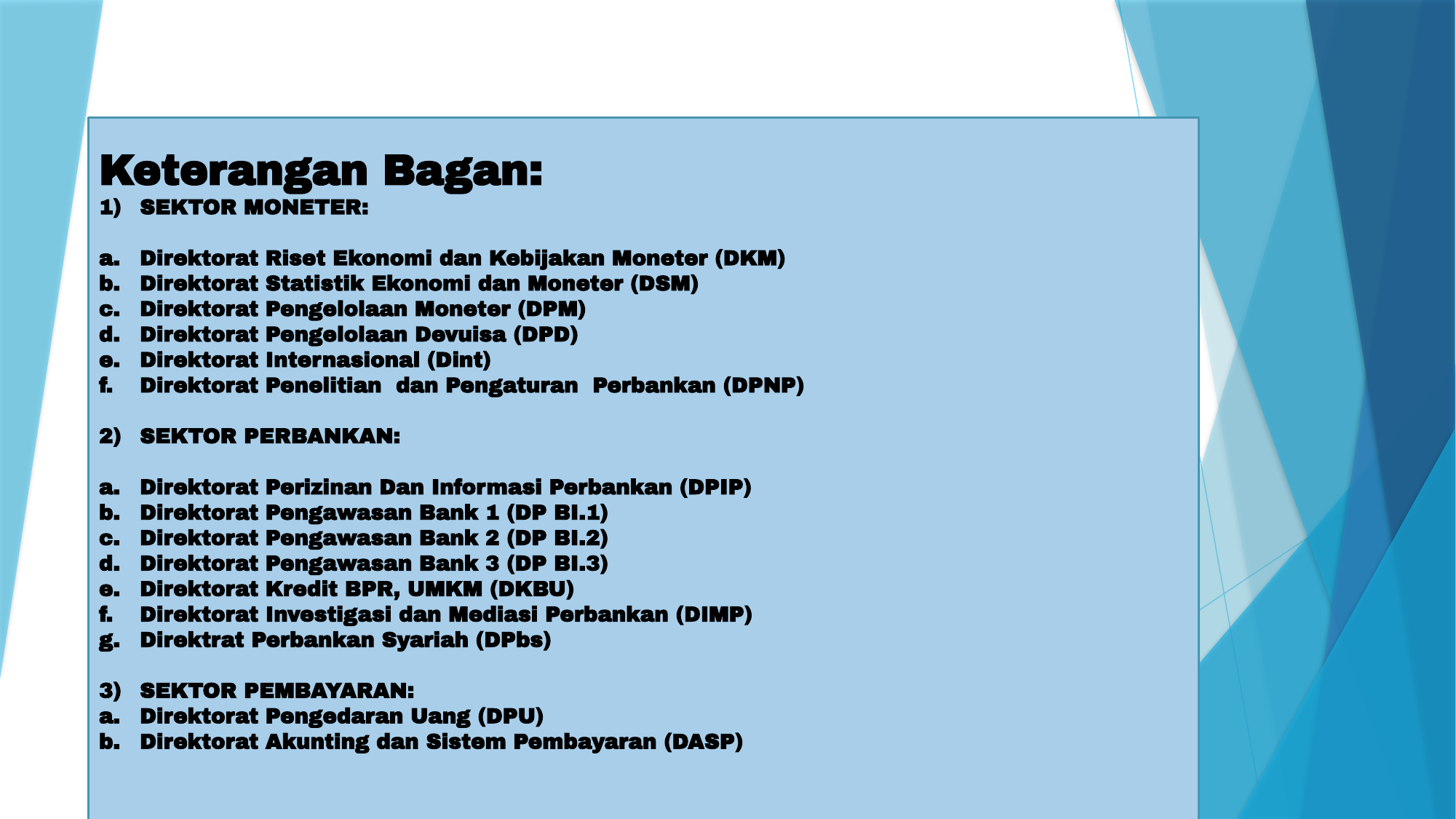

Keterangan Bagan:
SEKTOR MONETER:

Direktorat Riset Ekonomi dan Kebijakan Moneter (DKM)
Direktorat Statistik Ekonomi dan Moneter (DSM)
Direktorat Pengelolaan Moneter (DPM)
Direktorat Pengelolaan Devuisa (DPD)
Direktorat Internasional (Dint)
Direktorat Penelitian  dan Pengaturan  Perbankan (DPNP)

SEKTOR PERBANKAN:

Direktorat Perizinan Dan Informasi Perbankan (DPIP)
Direktorat Pengawasan Bank 1 (DP BI.1)
Direktorat Pengawasan Bank 2 (DP BI.2)
Direktorat Pengawasan Bank 3 (DP BI.3)
Direktorat Kredit BPR, UMKM (DKBU)
Direktorat Investigasi dan Mediasi Perbankan (DIMP)
Direktrat Perbankan Syariah (DPbs)

SEKTOR PEMBAYARAN:
Direktorat Pengedaran Uang (DPU)
Direktorat Akunting dan Sistem Pembayaran (DASP)

# Pengertian Sistem Keuangan dan Sistem Keuangan Indonesia Sistem Moneter Indonesia Sistem Perbankan Indonesia Bank Umum  dan Bank Perkreditan Rakyat Bank Konvensional dan Bank Syariah